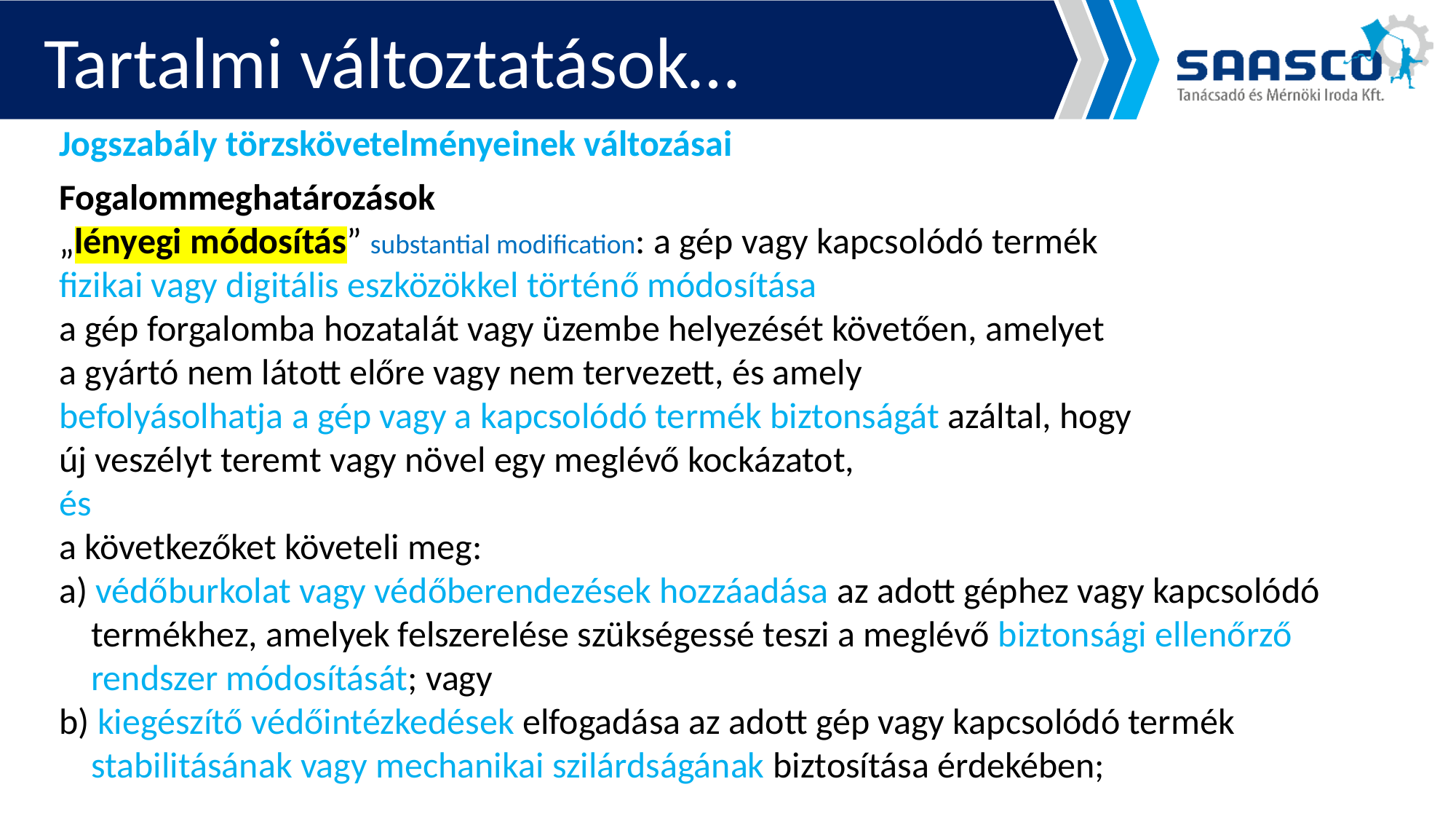

Tartalmi változtatások…
Jogszabály törzskövetelményeinek változásai
Fogalommeghatározások
„lényegi módosítás” substantial modification: a gép vagy kapcsolódó termék
fizikai vagy digitális eszközökkel történő módosítása
a gép forgalomba hozatalát vagy üzembe helyezését követően, amelyet
a gyártó nem látott előre vagy nem tervezett, és amely
befolyásolhatja a gép vagy a kapcsolódó termék biztonságát azáltal, hogy
új veszélyt teremt vagy növel egy meglévő kockázatot,
és
a következőket követeli meg:
a) védőburkolat vagy védőberendezések hozzáadása az adott géphez vagy kapcsolódó termékhez, amelyek felszerelése szükségessé teszi a meglévő biztonsági ellenőrző rendszer módosítását; vagy
b) kiegészítő védőintézkedések elfogadása az adott gép vagy kapcsolódó termék stabilitásának vagy mechanikai szilárdságának biztosítása érdekében;